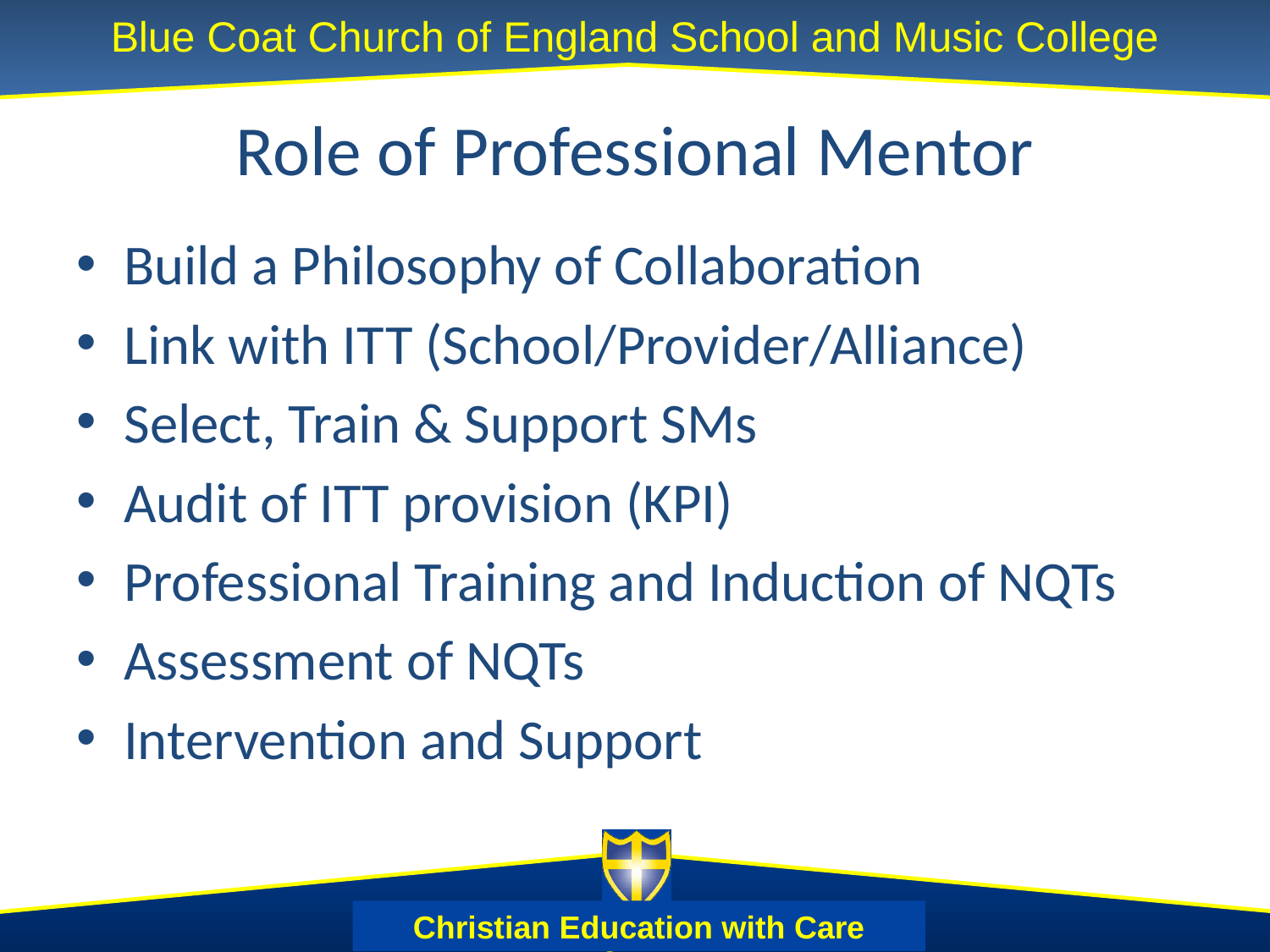

# Role of Professional Mentor
Build a Philosophy of Collaboration
Link with ITT (School/Provider/Alliance)
Select, Train & Support SMs
Audit of ITT provision (KPI)
Professional Training and Induction of NQTs
Assessment of NQTs
Intervention and Support

Christian Education with Care